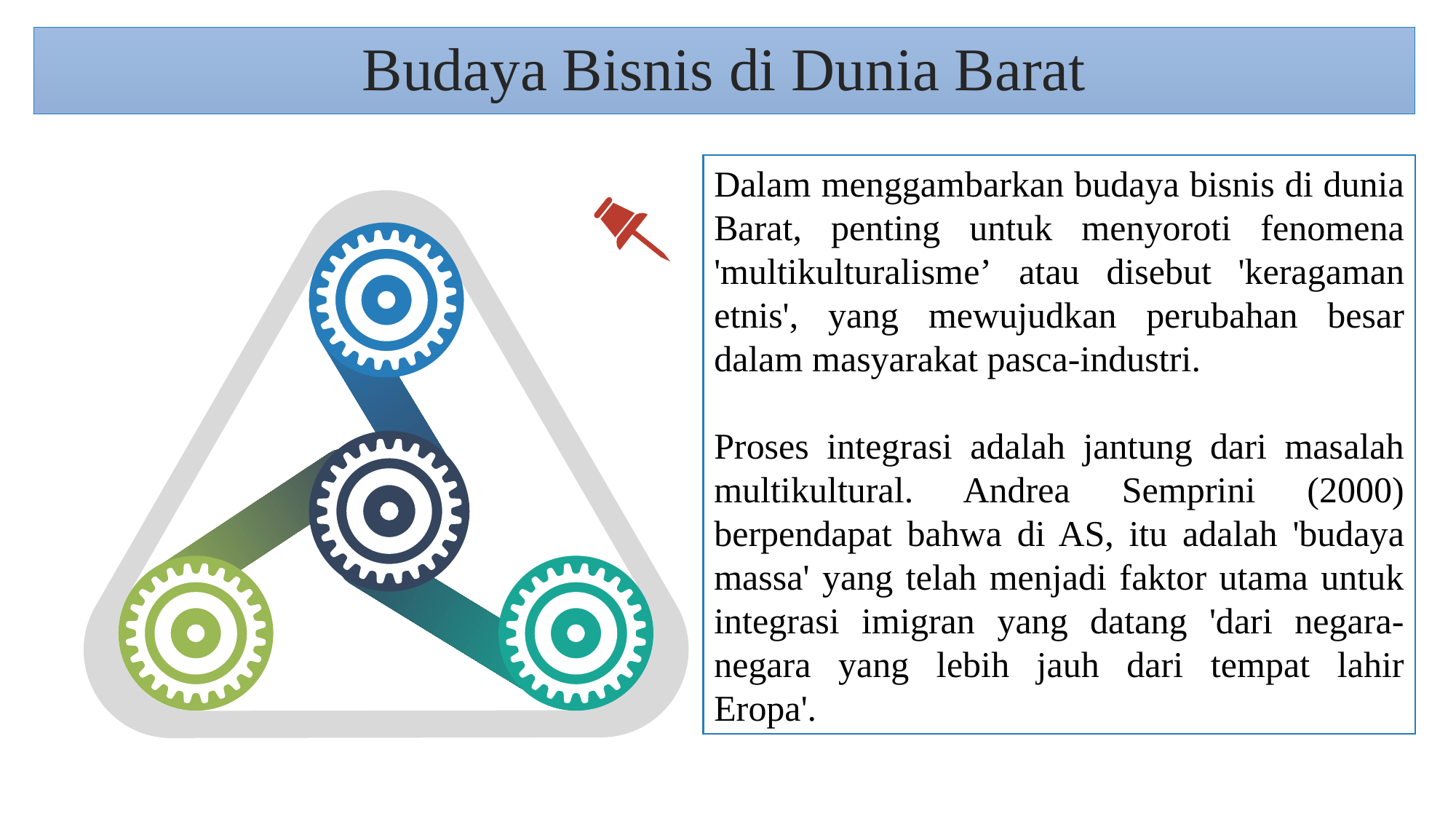

Budaya Bisnis di Dunia Barat
Dalam menggambarkan budaya bisnis di dunia Barat, penting untuk menyoroti fenomena 'multikulturalisme’ atau disebut 'keragaman etnis', yang mewujudkan perubahan besar dalam masyarakat pasca-industri.

Proses integrasi adalah jantung dari masalah multikultural. Andrea Semprini (2000) berpendapat bahwa di AS, itu adalah 'budaya massa' yang telah menjadi faktor utama untuk integrasi imigran yang datang 'dari negara-negara yang lebih jauh dari tempat lahir Eropa'.